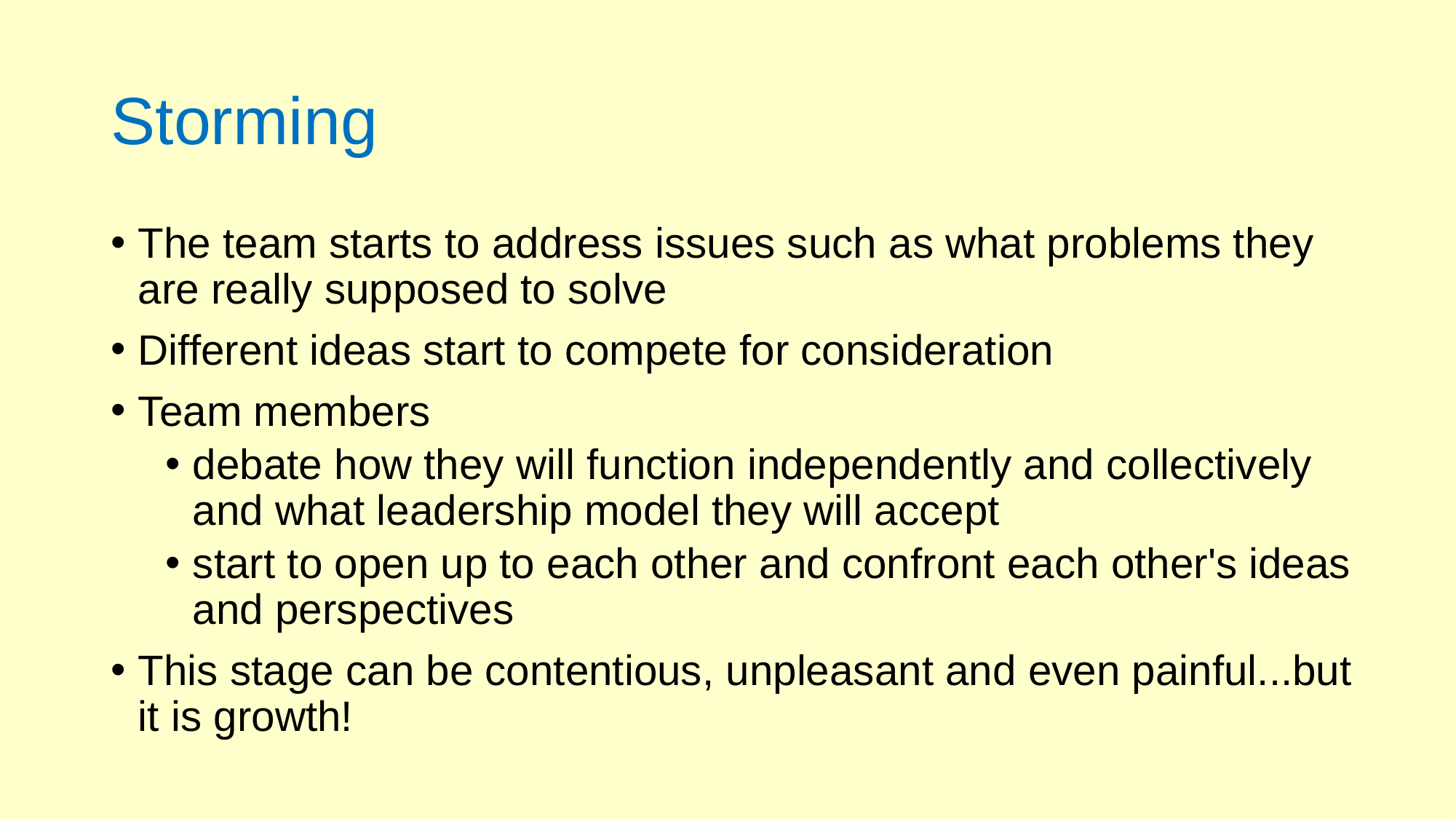

# Storming
The team starts to address issues such as what problems they are really supposed to solve
Different ideas start to compete for consideration
Team members
debate how they will function independently and collectively and what leadership model they will accept
start to open up to each other and confront each other's ideas and perspectives
This stage can be contentious, unpleasant and even painful...but it is growth!